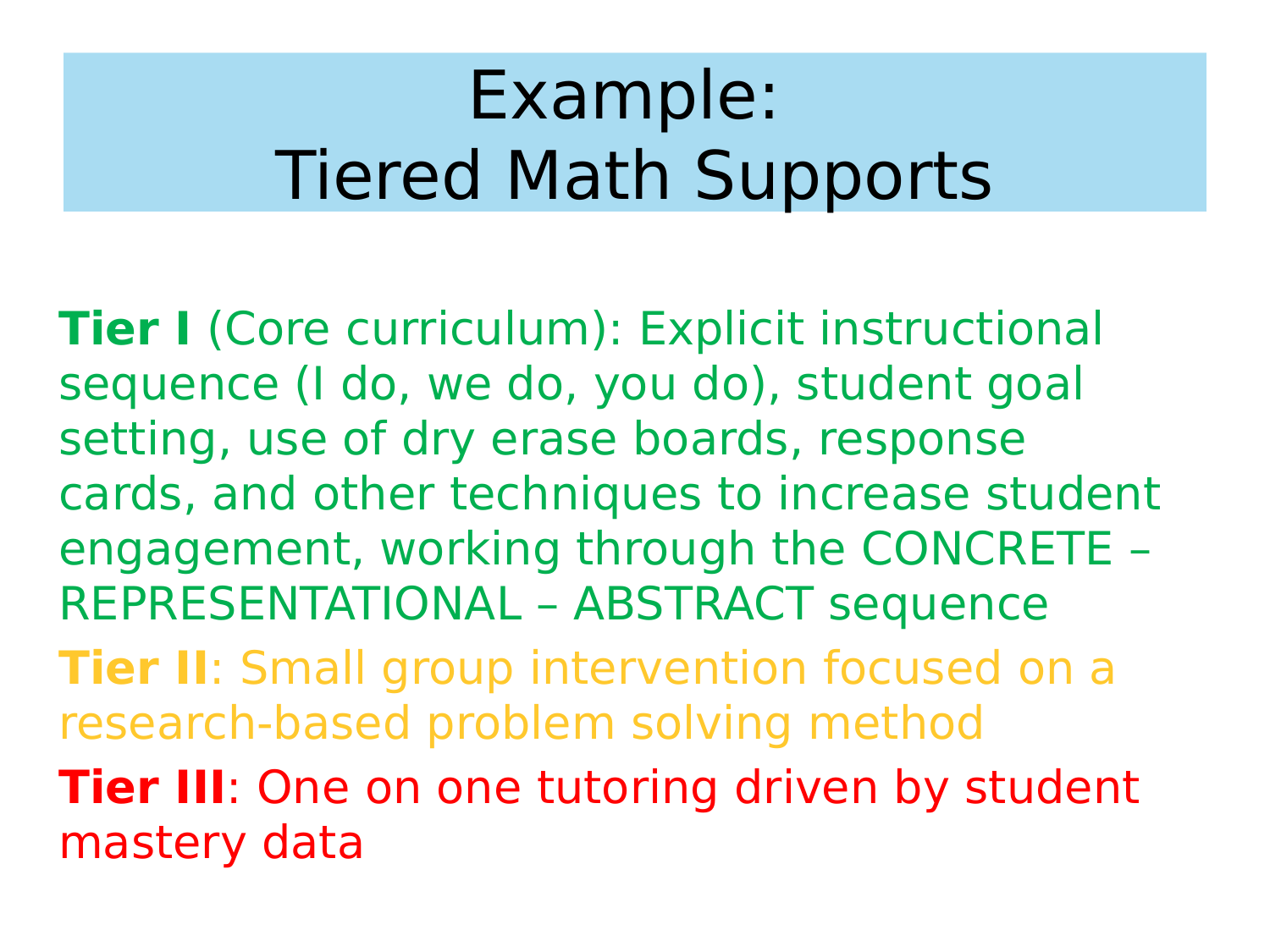

# Example: Tiered Math Supports
Tier I (Core curriculum): Explicit instructional sequence (I do, we do, you do), student goal setting, use of dry erase boards, response cards, and other techniques to increase student engagement, working through the CONCRETE – REPRESENTATIONAL – ABSTRACT sequence
Tier II: Small group intervention focused on a research-based problem solving method
Tier III: One on one tutoring driven by student mastery data